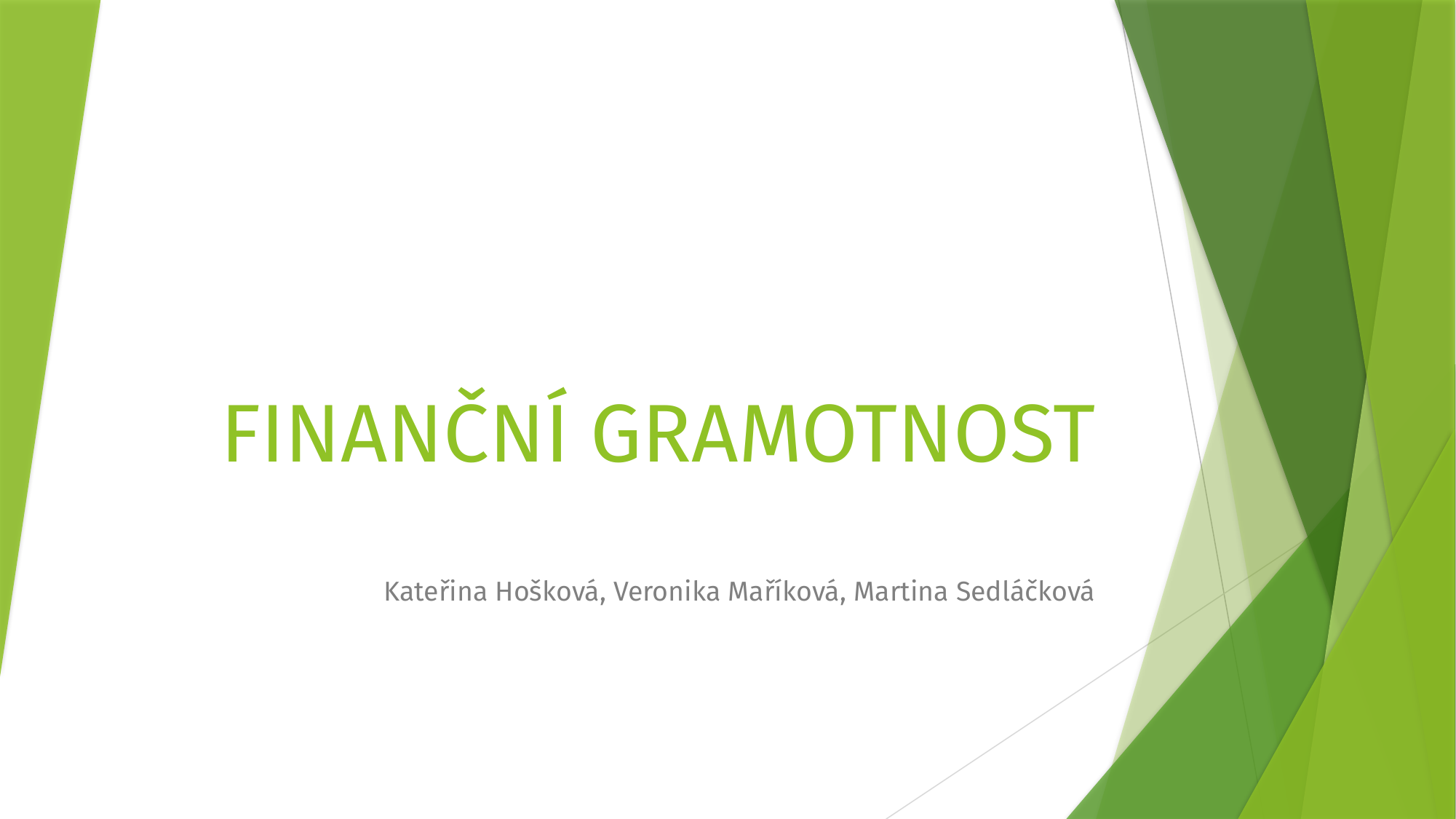

# FINANČNÍ GRAMOTNOST
Kateřina Hošková, Veronika Maříková, Martina Sedláčková